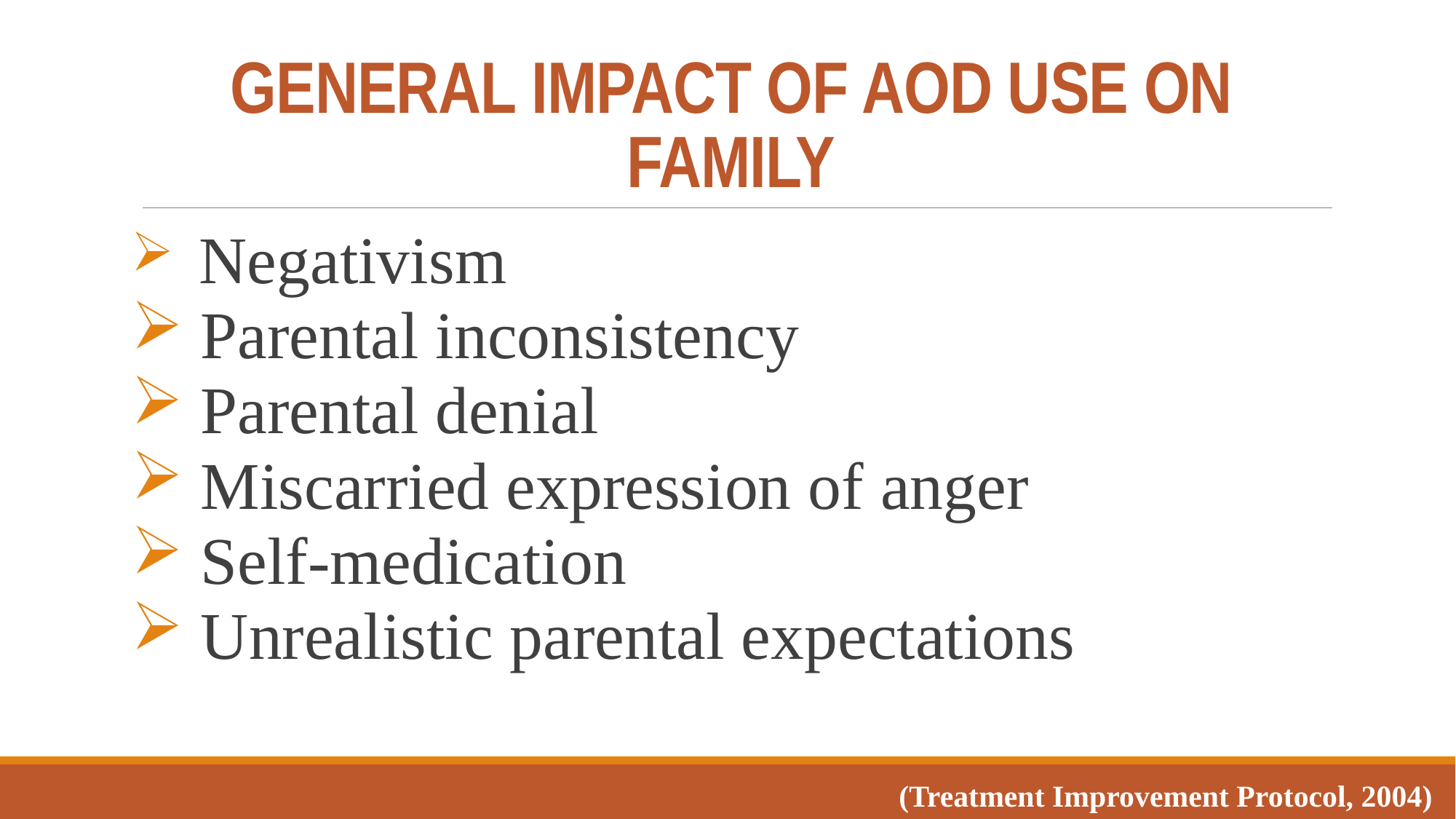

# GENERAL IMPACT OF AOD USE ON FAMILY
  Negativism
 Parental inconsistency
 Parental denial
 Miscarried expression of anger
 Self-medication
 Unrealistic parental expectations

(Treatment Improvement Protocol, 2004)